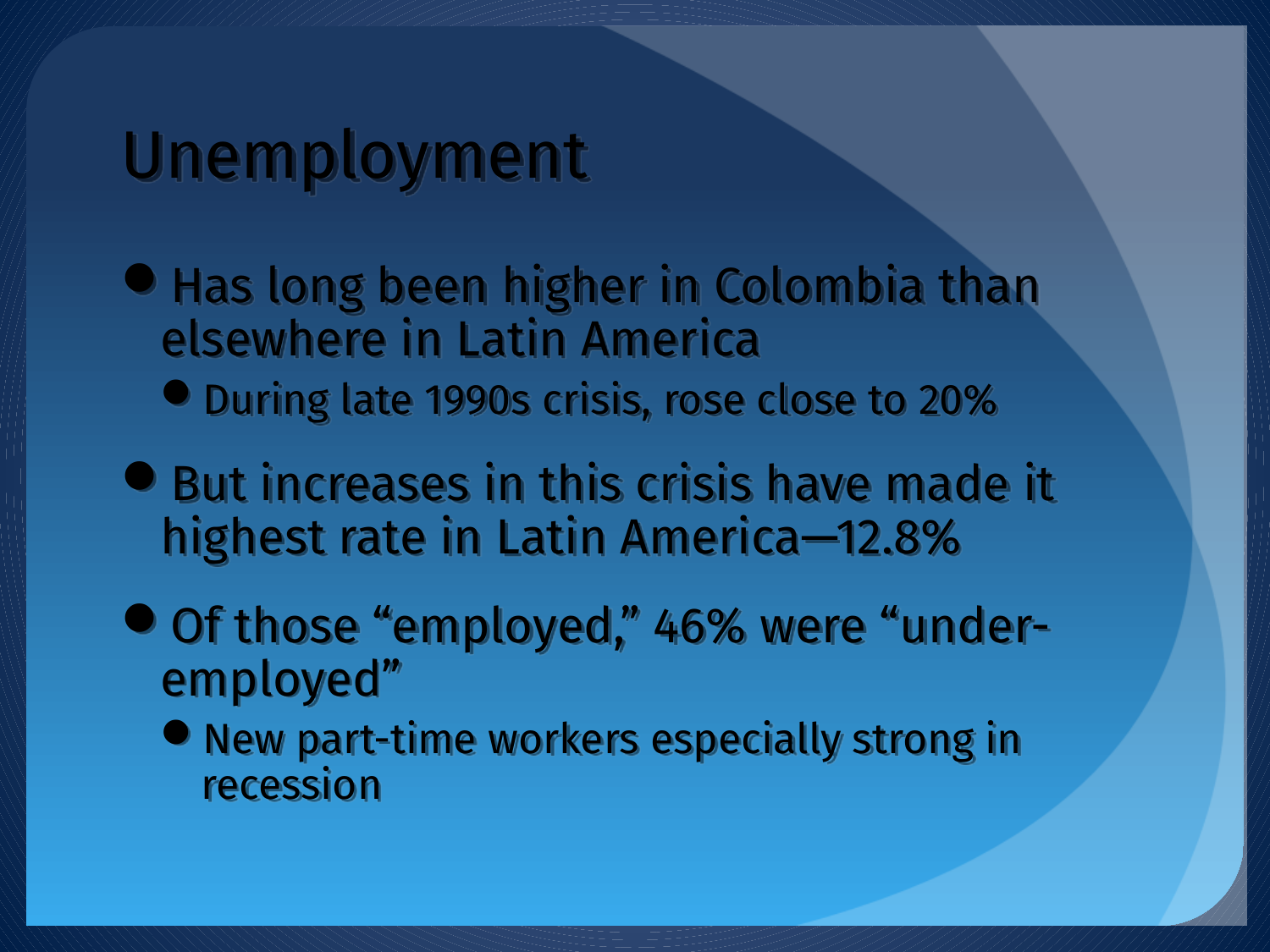

# Unemployment
Has long been higher in Colombia than elsewhere in Latin America
During late 1990s crisis, rose close to 20%
But increases in this crisis have made it highest rate in Latin America—12.8%
Of those “employed,” 46% were “under-employed”
New part-time workers especially strong in recession